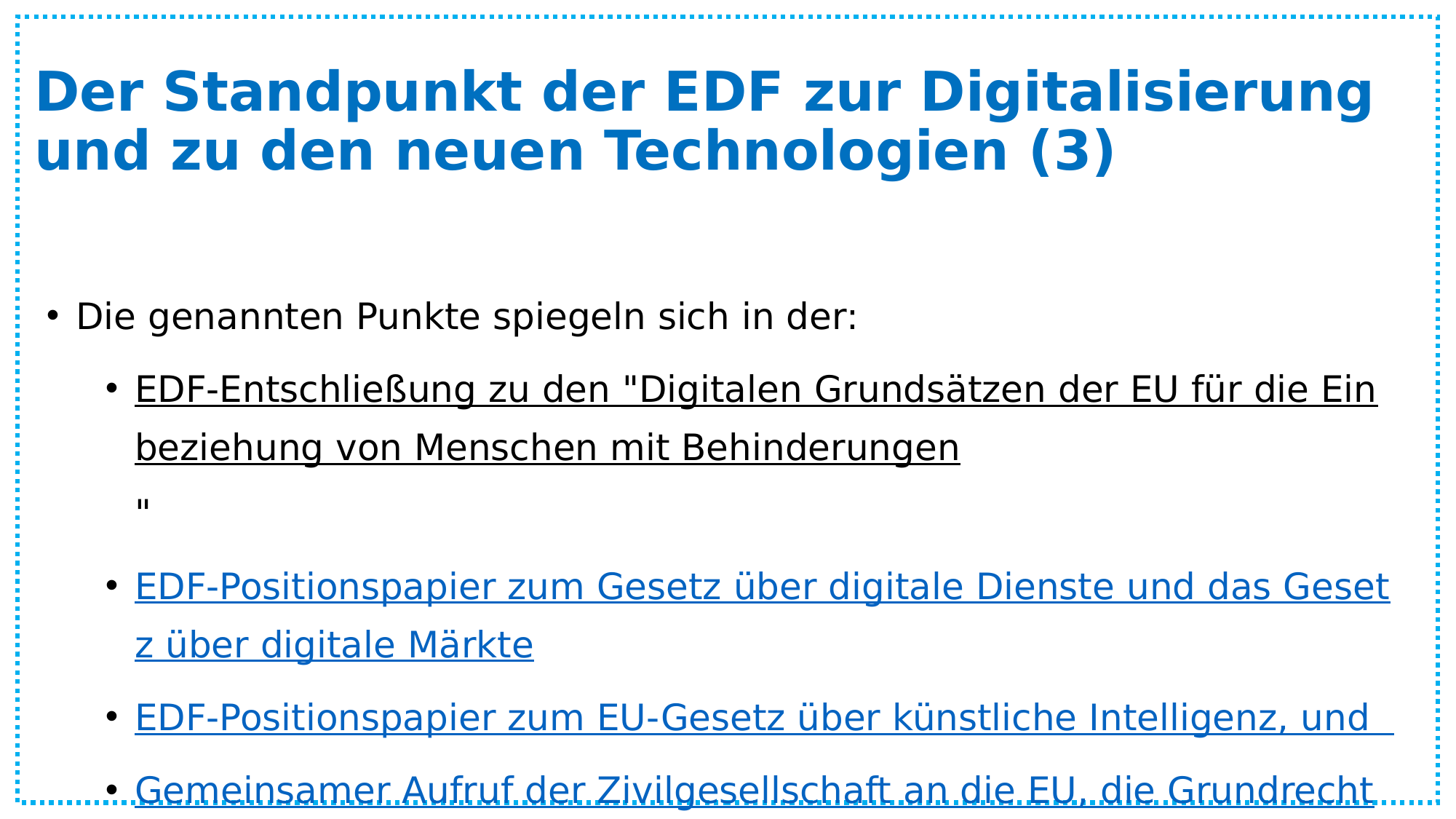

# Der Standpunkt der EDF zur Digitalisierung und zu den neuen Technologien (3)
Die genannten Punkte spiegeln sich in der:
EDF-Entschließung zu den "Digitalen Grundsätzen der EU für die Einbeziehung von Menschen mit Behinderungen"
EDF-Positionspapier zum Gesetz über digitale Dienste und das Gesetz über digitale Märkte
EDF-Positionspapier zum EU-Gesetz über künstliche Intelligenz, und
Gemeinsamer Aufruf der Zivilgesellschaft an die EU, die Grundrechte im Gesetz über künstliche Intelligenz an die erste Stelle zu setzen